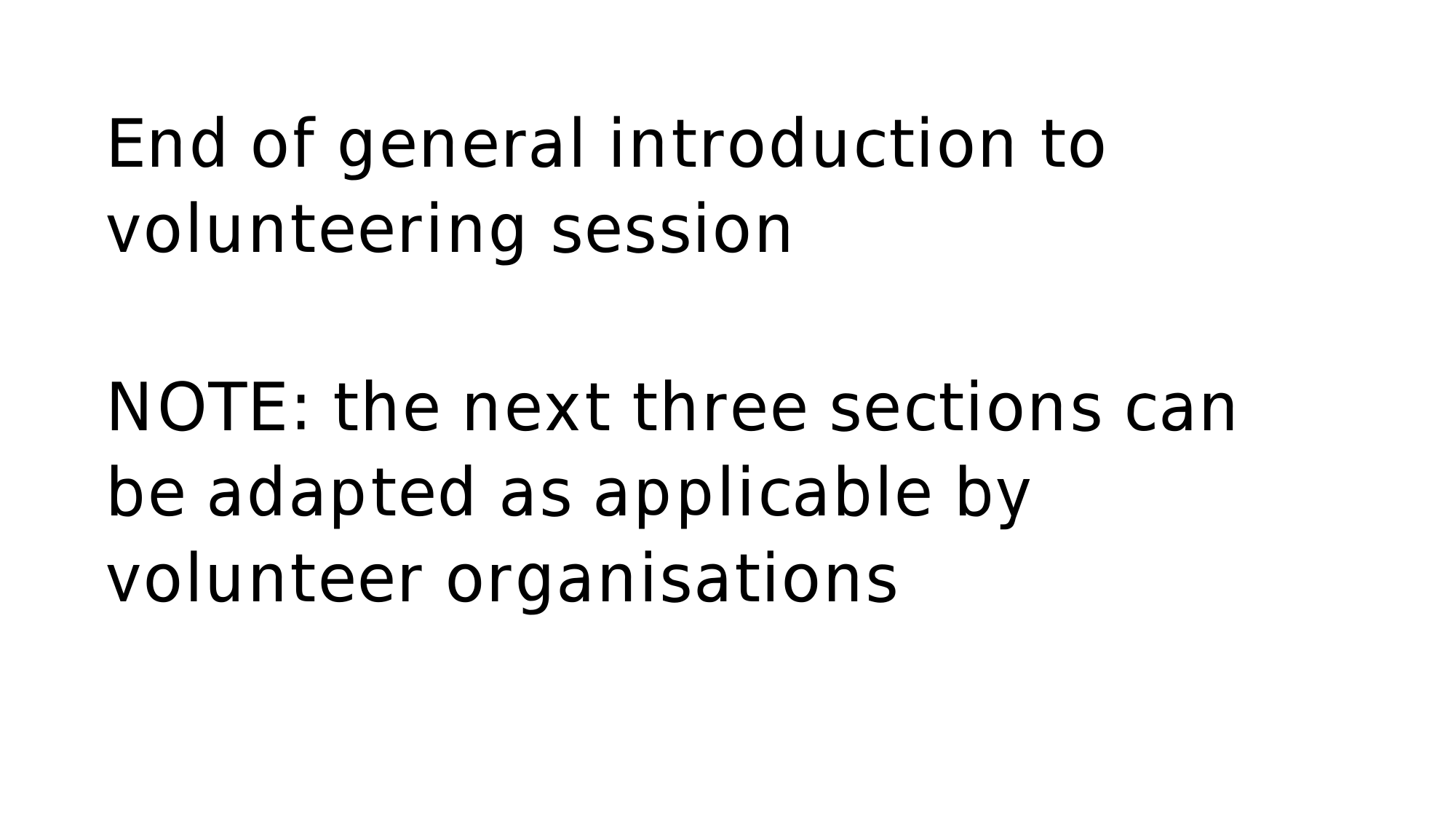

End of general introduction to volunteering session
NOTE: the next three sections can be adapted as applicable by volunteer organisations